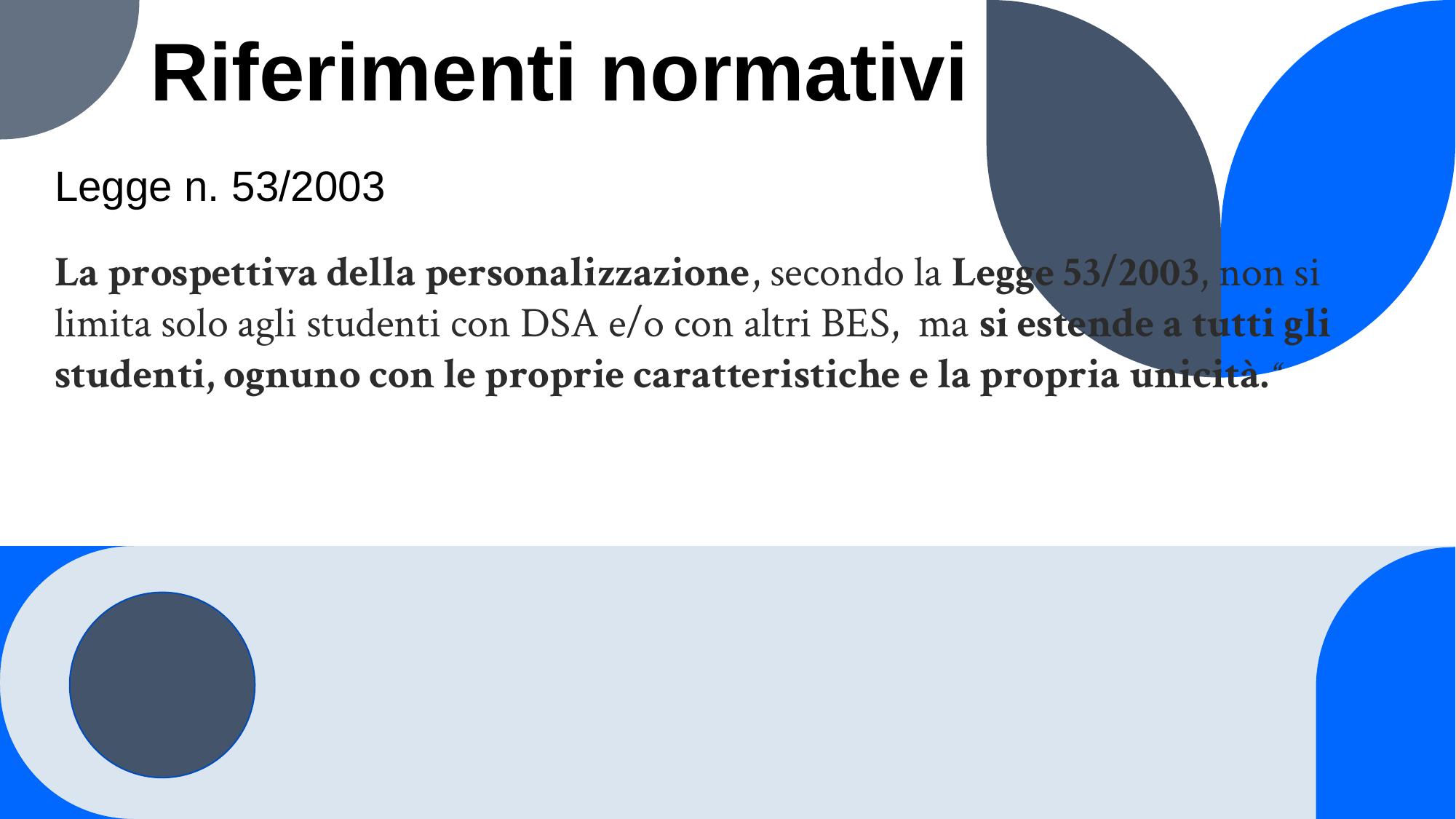

# Riferimenti normativi
Legge n. 53/2003
La prospettiva della personalizzazione, secondo la Legge 53/2003, non si limita solo agli studenti con DSA e/o con altri BES,  ma si estende a tutti gli studenti, ognuno con le proprie caratteristiche e la propria unicità.“